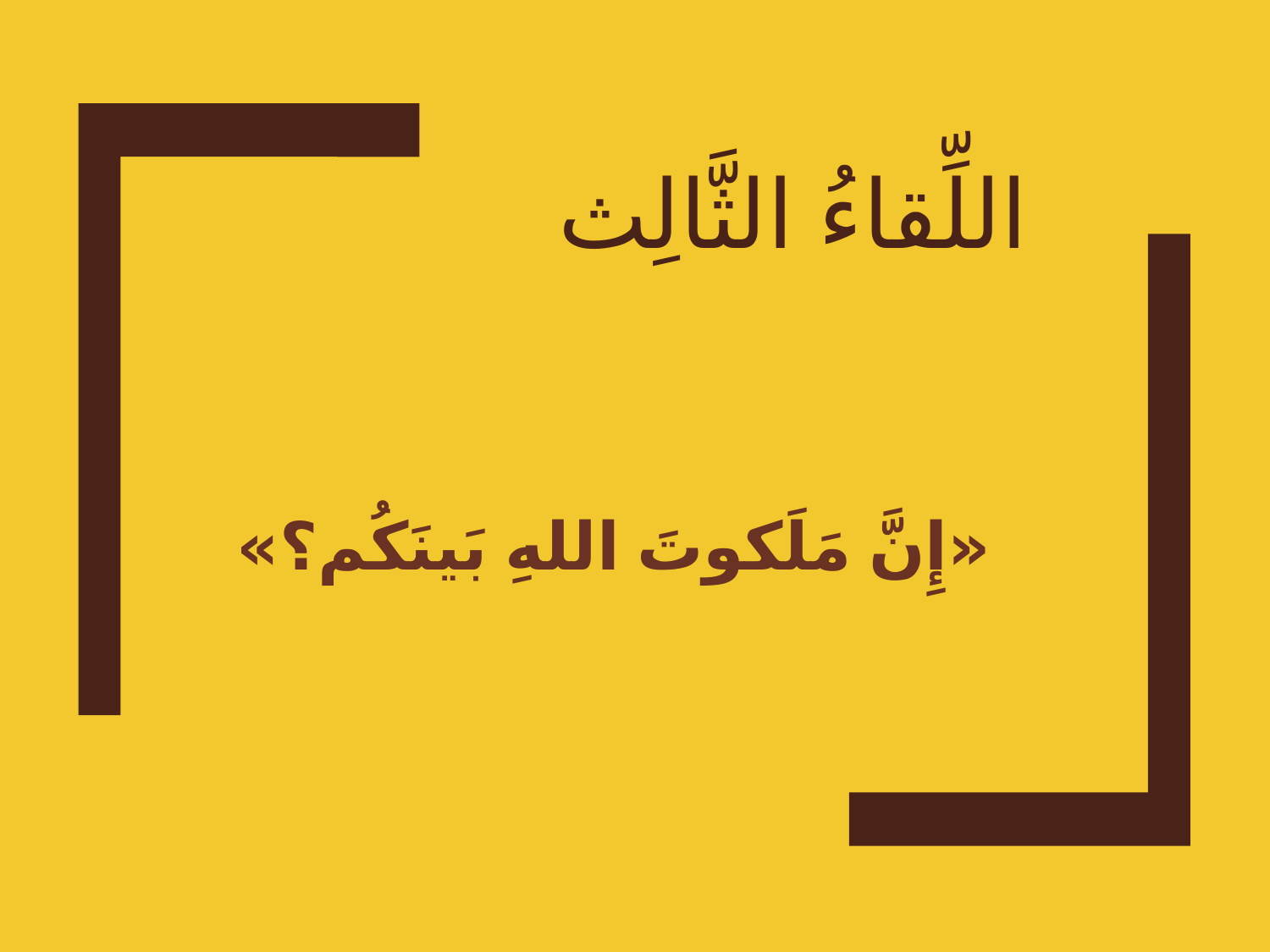

# اللِّقاءُ الثَّالِث
«إِنَّ مَلَكوتَ اللهِ بَينَكُم؟»